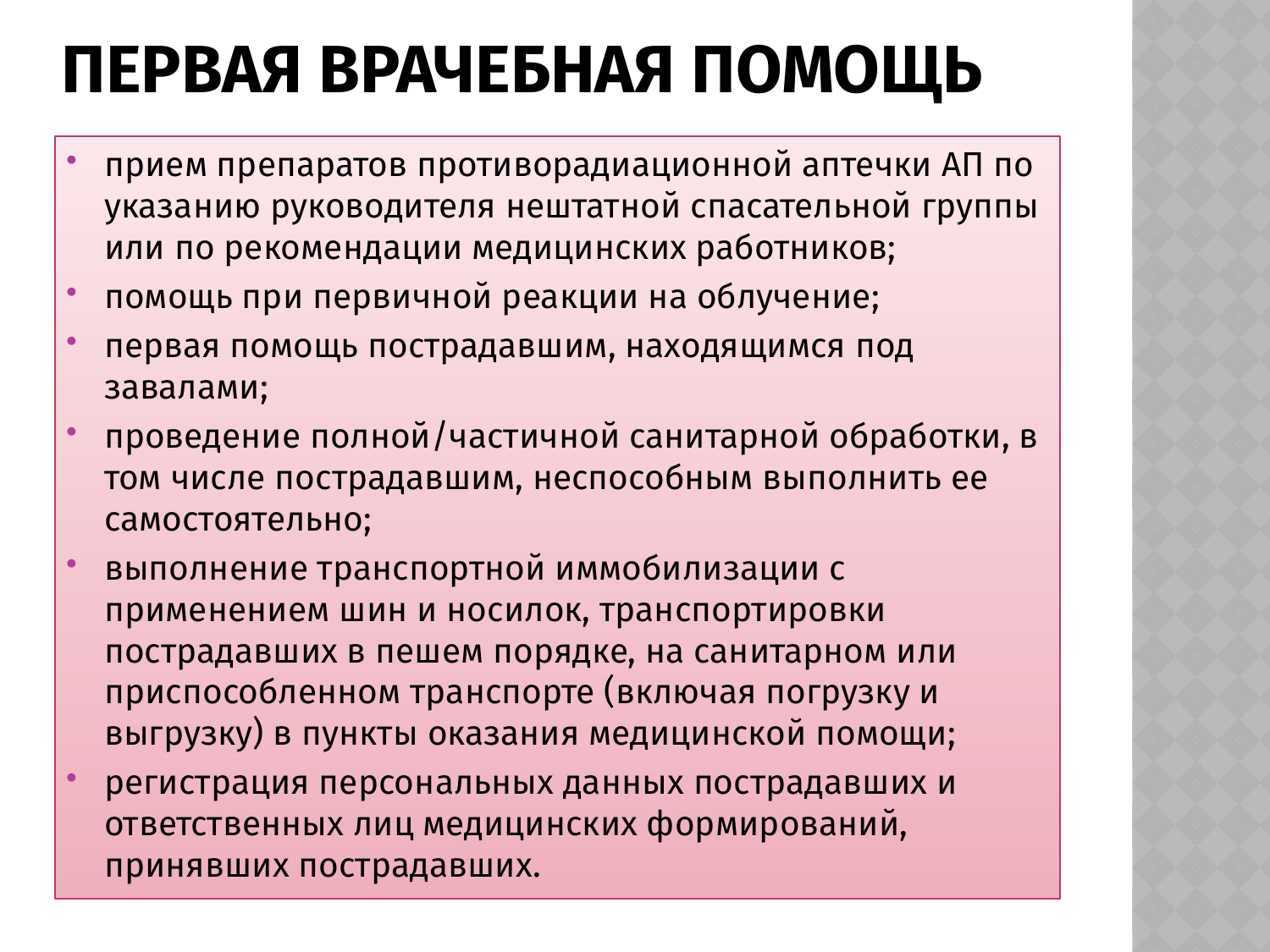

# Первая врачебная помощь
прием препаратов противорадиационной аптечки АП по указанию руководителя нештатной спасательной группы или по рекомендации медицинских работников;
помощь при первичной реакции на облучение;
первая помощь пострадавшим, находящимся под завалами;
проведение полной/частичной санитарной обработки, в том числе пострадавшим, неспособным выполнить ее самостоятельно;
выполнение транспортной иммобилизации с применением шин и носилок, транспортировки пострадавших в пешем порядке, на санитарном или приспособленном транспорте (включая погрузку и выгрузку) в пункты оказания медицинской помощи;
регистрация персональных данных пострадавших и ответственных лиц медицинских формирований, принявших пострадавших.